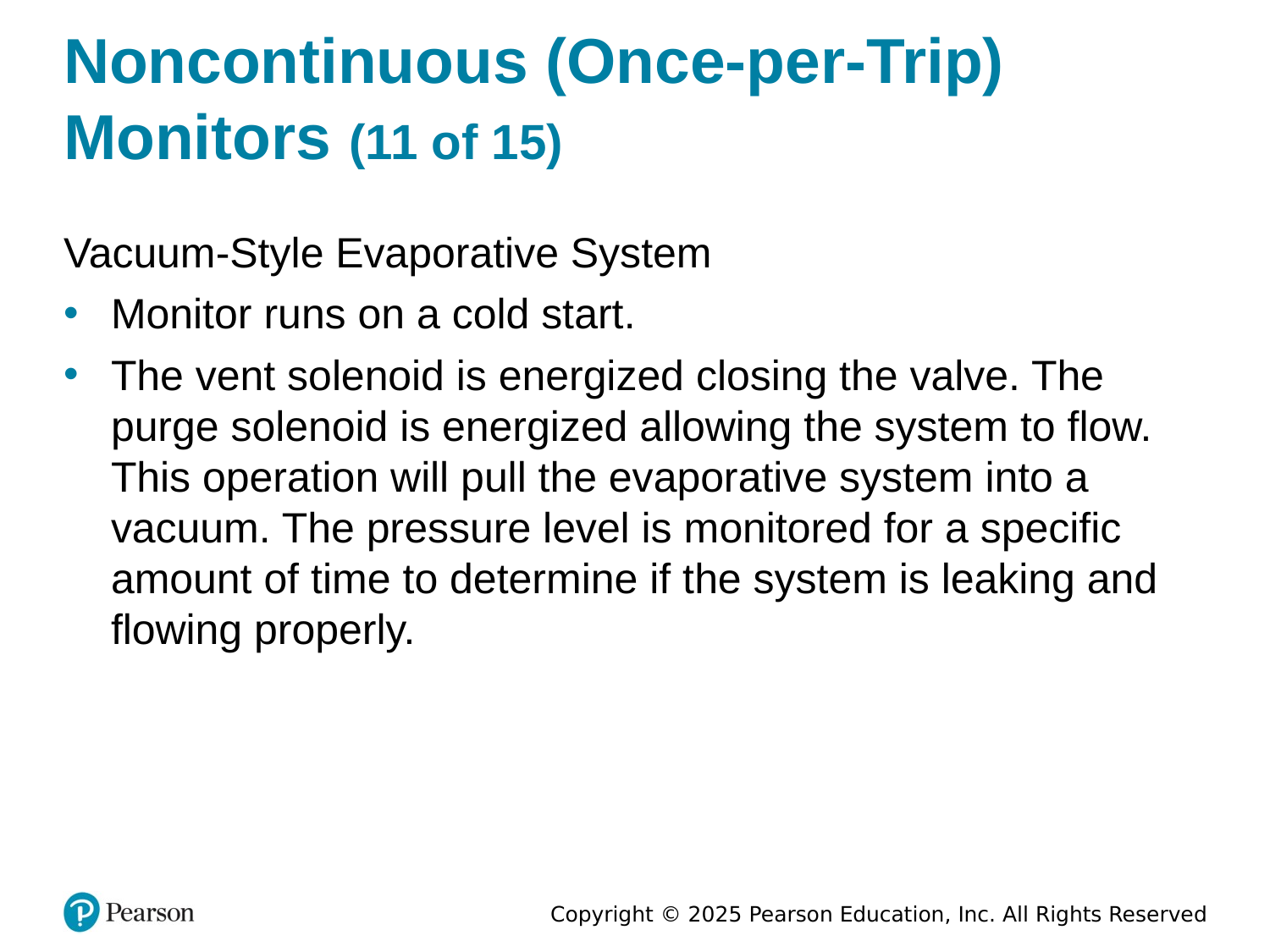

# Noncontinuous (Once-per-Trip) Monitors (11 of 15)
Vacuum-Style Evaporative System
Monitor runs on a cold start.
The vent solenoid is energized closing the valve. The purge solenoid is energized allowing the system to flow. This operation will pull the evaporative system into a vacuum. The pressure level is monitored for a specific amount of time to determine if the system is leaking and flowing properly.